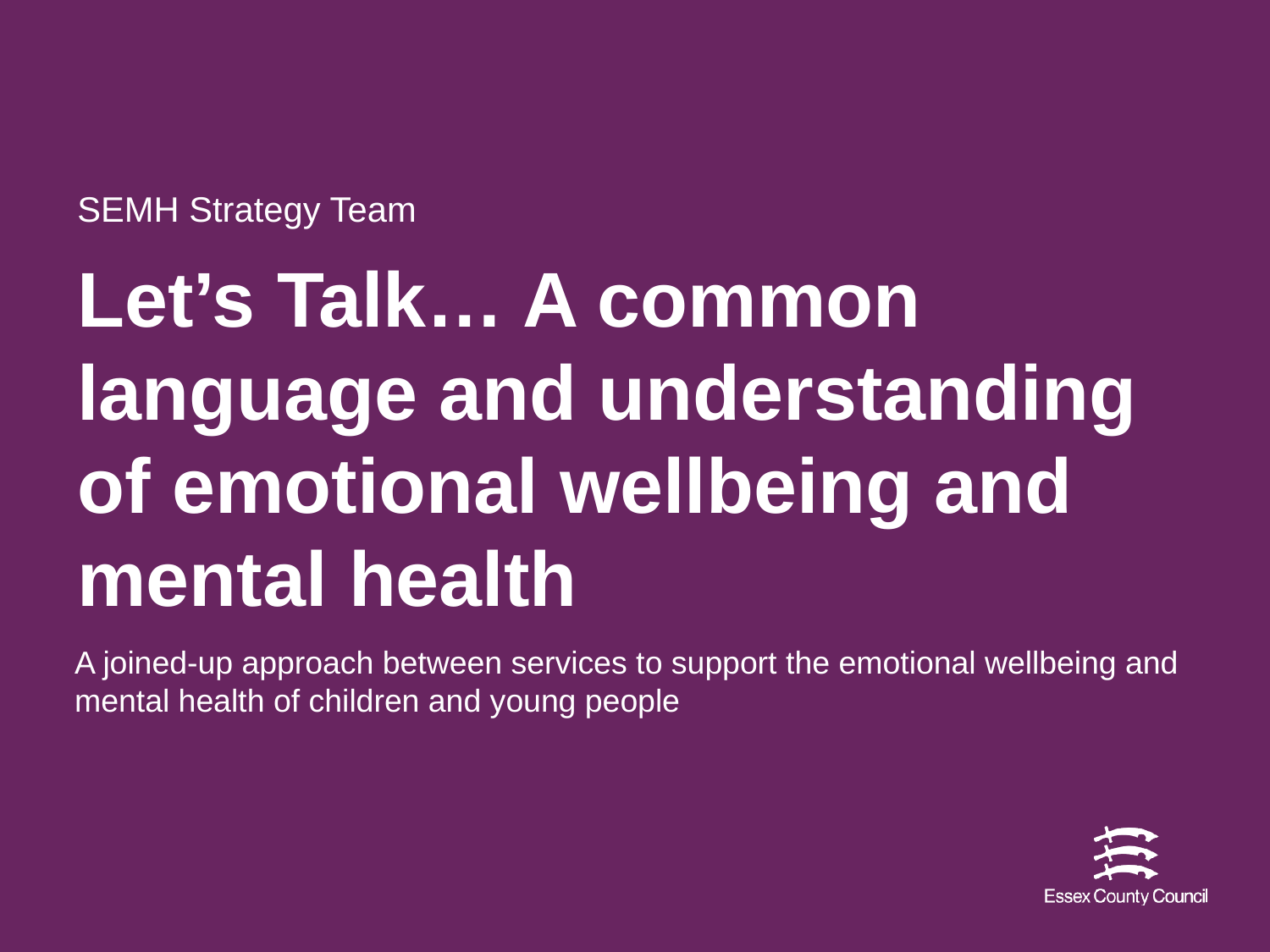

SEMH Strategy Team
# Let’s Talk… A common language and understanding of emotional wellbeing and mental health
A joined-up approach between services to support the emotional wellbeing and mental health of children and young people